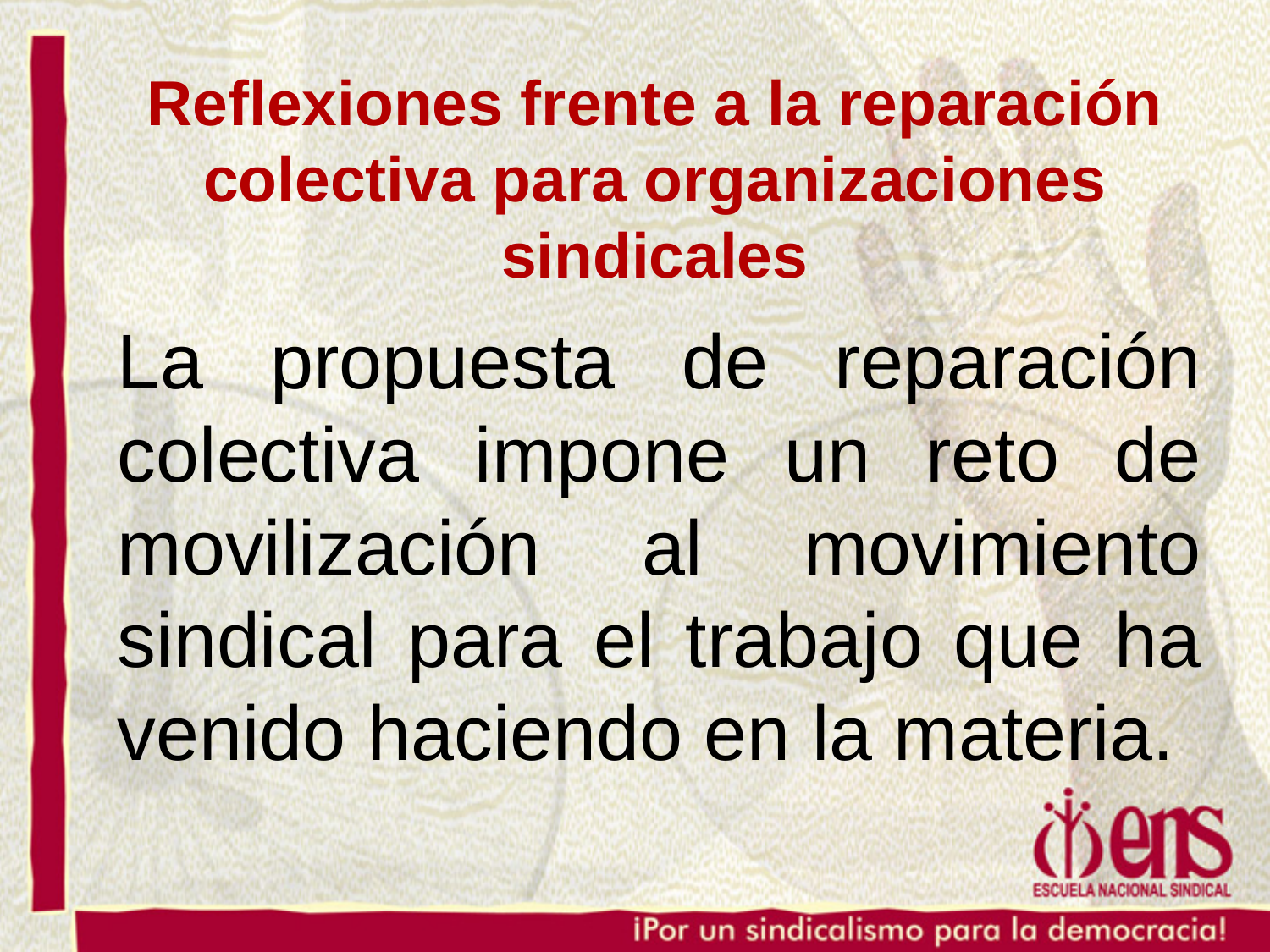

Reflexiones frente a la reparación colectiva para organizaciones sindicales
La propuesta de reparación colectiva impone un reto de movilización al movimiento sindical para el trabajo que ha venido haciendo en la materia.